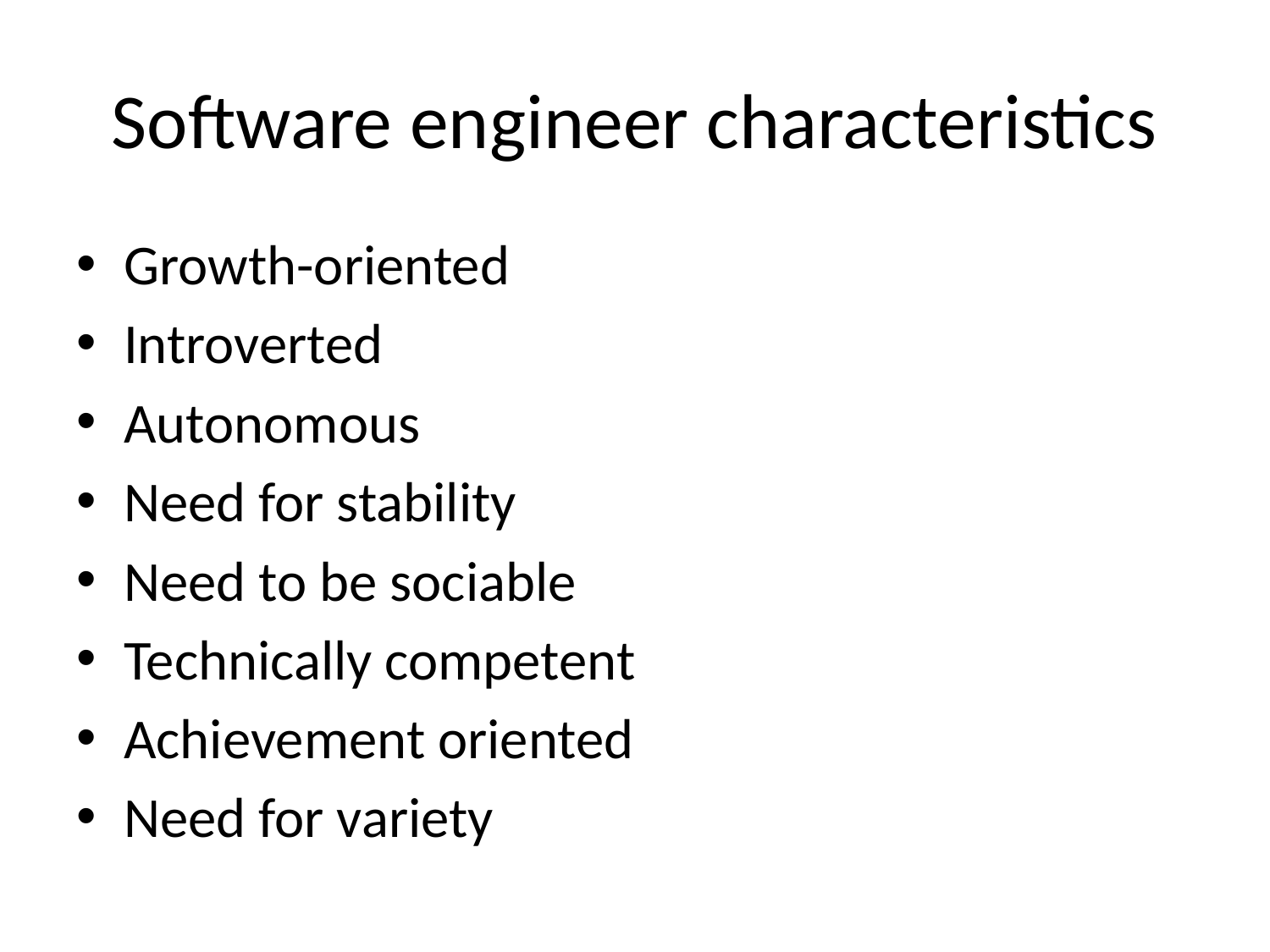

# Software engineer characteristics
Growth-oriented
Introverted
Autonomous
Need for stability
Need to be sociable
Technically competent
Achievement oriented
Need for variety